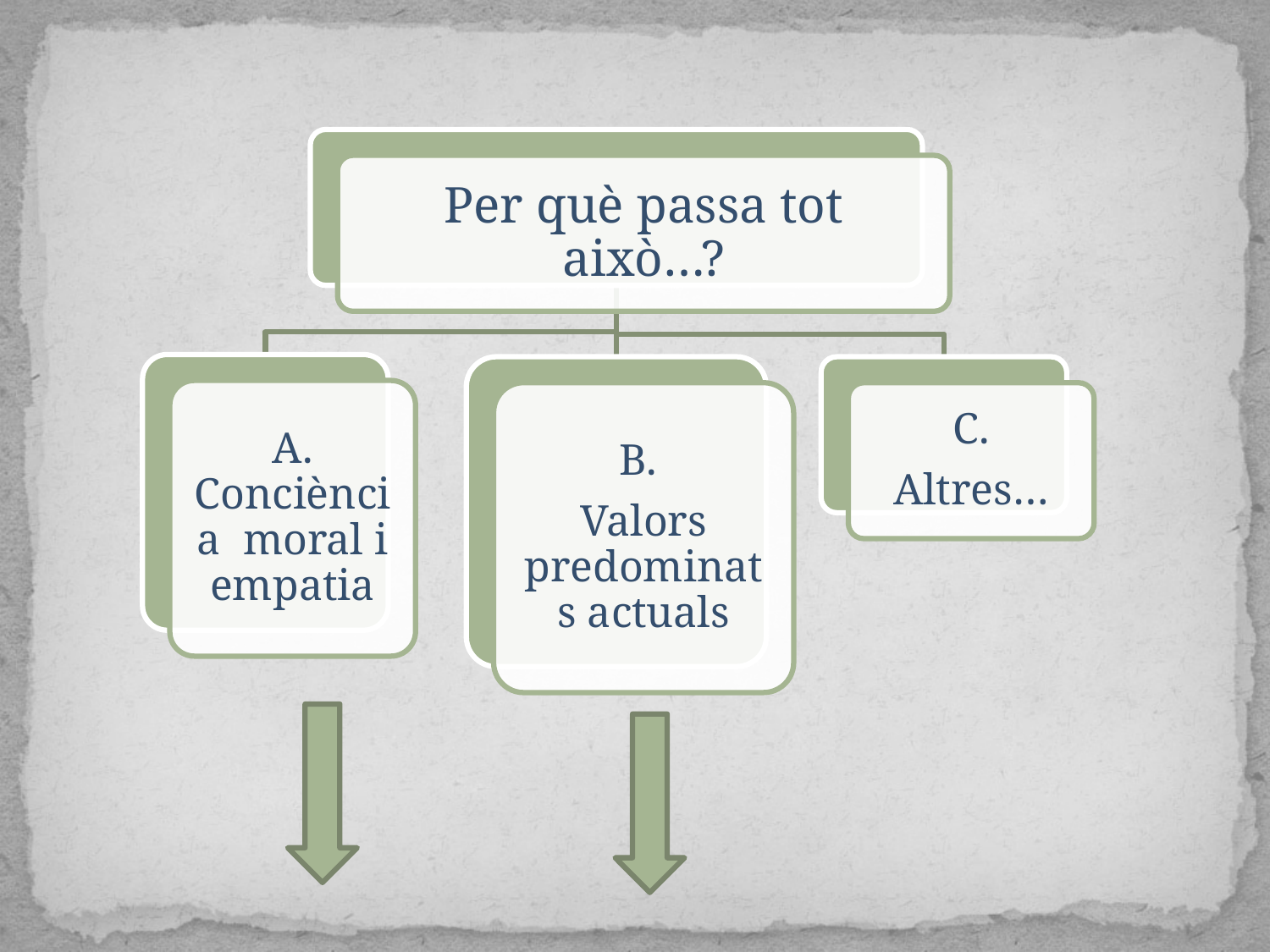

Per què passa tot això…?
A. Conciència  moral i empatia
B.
Valors predominats actuals
C.
Altres…